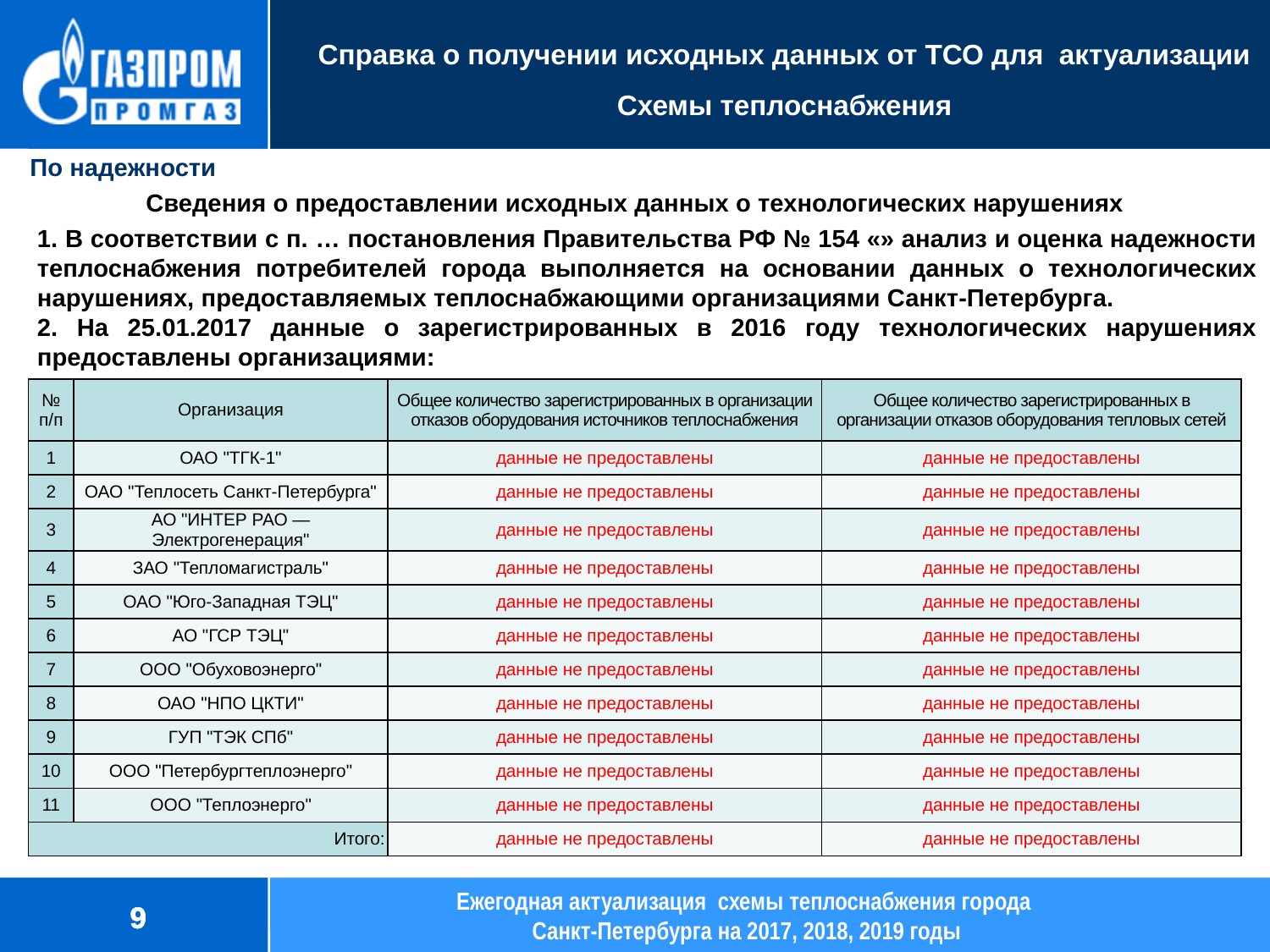

# Справка о получении исходных данных от ТСО для  актуализации Схемы теплоснабжения
По надежности
Сведения о предоставлении исходных данных о технологических нарушениях
1. В соответствии с п. … постановления Правительства РФ № 154 «» анализ и оценка надежности теплоснабжения потребителей города выполняется на основании данных о технологических нарушениях, предоставляемых теплоснабжающими организациями Санкт-Петербурга.
2. На 25.01.2017 данные о зарегистрированных в 2016 году технологических нарушениях предоставлены организациями:
| № п/п | Организация | Общее количество зарегистрированных в организации отказов оборудования источников теплоснабжения | Общее количество зарегистрированных в организации отказов оборудования тепловых сетей |
| --- | --- | --- | --- |
| 1 | ОАО "ТГК-1" | данные не предоставлены | данные не предоставлены |
| 2 | ОАО "Теплосеть Санкт-Петербурга" | данные не предоставлены | данные не предоставлены |
| 3 | АО "ИНТЕР РАО — Электрогенерация" | данные не предоставлены | данные не предоставлены |
| 4 | ЗАО "Тепломагистраль" | данные не предоставлены | данные не предоставлены |
| 5 | ОАО "Юго-Западная ТЭЦ" | данные не предоставлены | данные не предоставлены |
| 6 | АО "ГСР ТЭЦ" | данные не предоставлены | данные не предоставлены |
| 7 | ООО "Обуховоэнерго" | данные не предоставлены | данные не предоставлены |
| 8 | ОАО "НПО ЦКТИ" | данные не предоставлены | данные не предоставлены |
| 9 | ГУП "ТЭК СПб" | данные не предоставлены | данные не предоставлены |
| 10 | ООО "Петербургтеплоэнерго" | данные не предоставлены | данные не предоставлены |
| 11 | ООО "Теплоэнерго" | данные не предоставлены | данные не предоставлены |
| Итого: |  | данные не предоставлены | данные не предоставлены |
Ежегодная актуализация  схемы теплоснабжения города
Санкт-Петербурга на 2017, 2018, 2019 годы
9